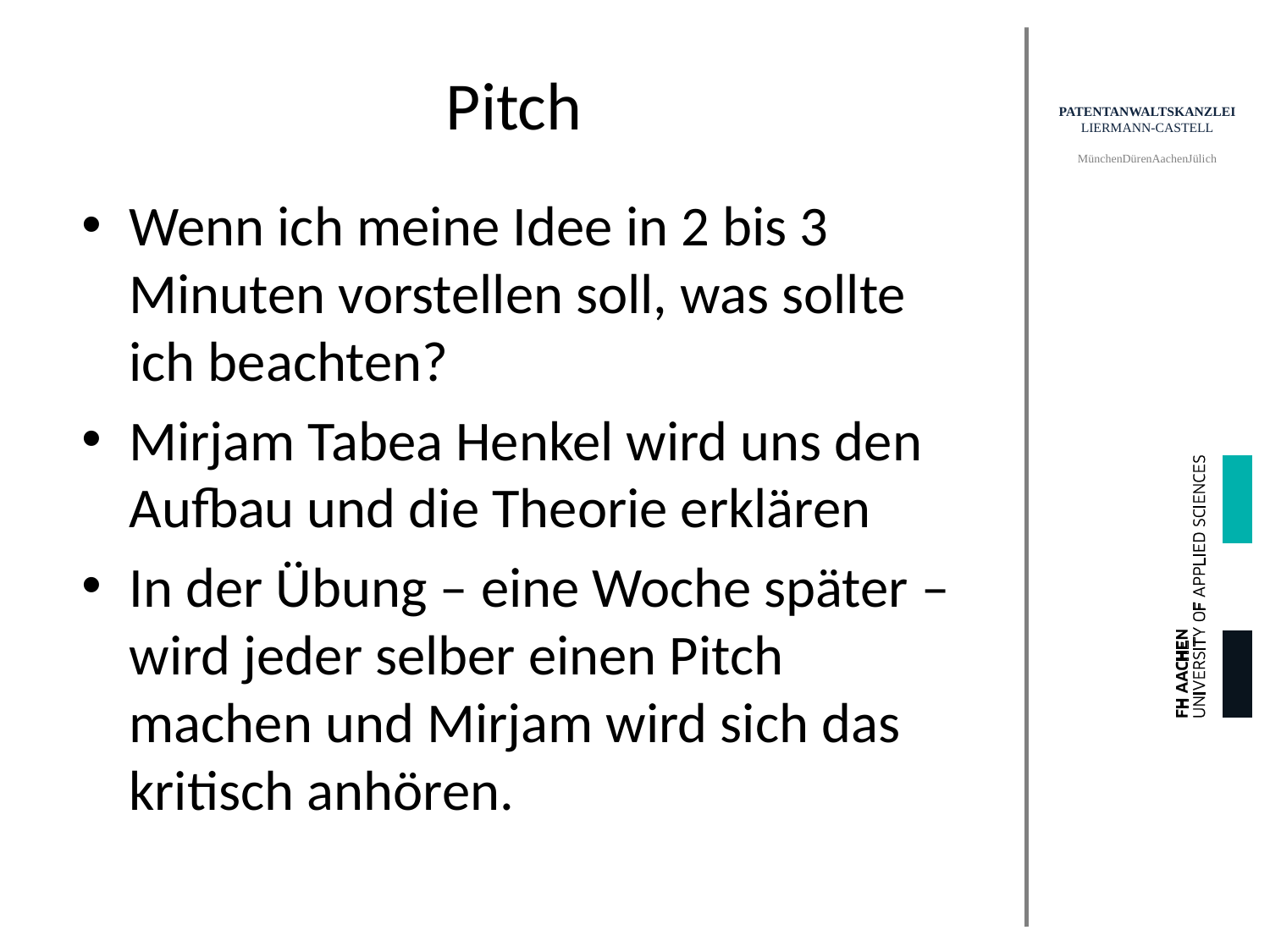

# Pitch
Wenn ich meine Idee in 2 bis 3 Minuten vorstellen soll, was sollte ich beachten?
Mirjam Tabea Henkel wird uns den Aufbau und die Theorie erklären
In der Übung – eine Woche später – wird jeder selber einen Pitch machen und Mirjam wird sich das kritisch anhören.